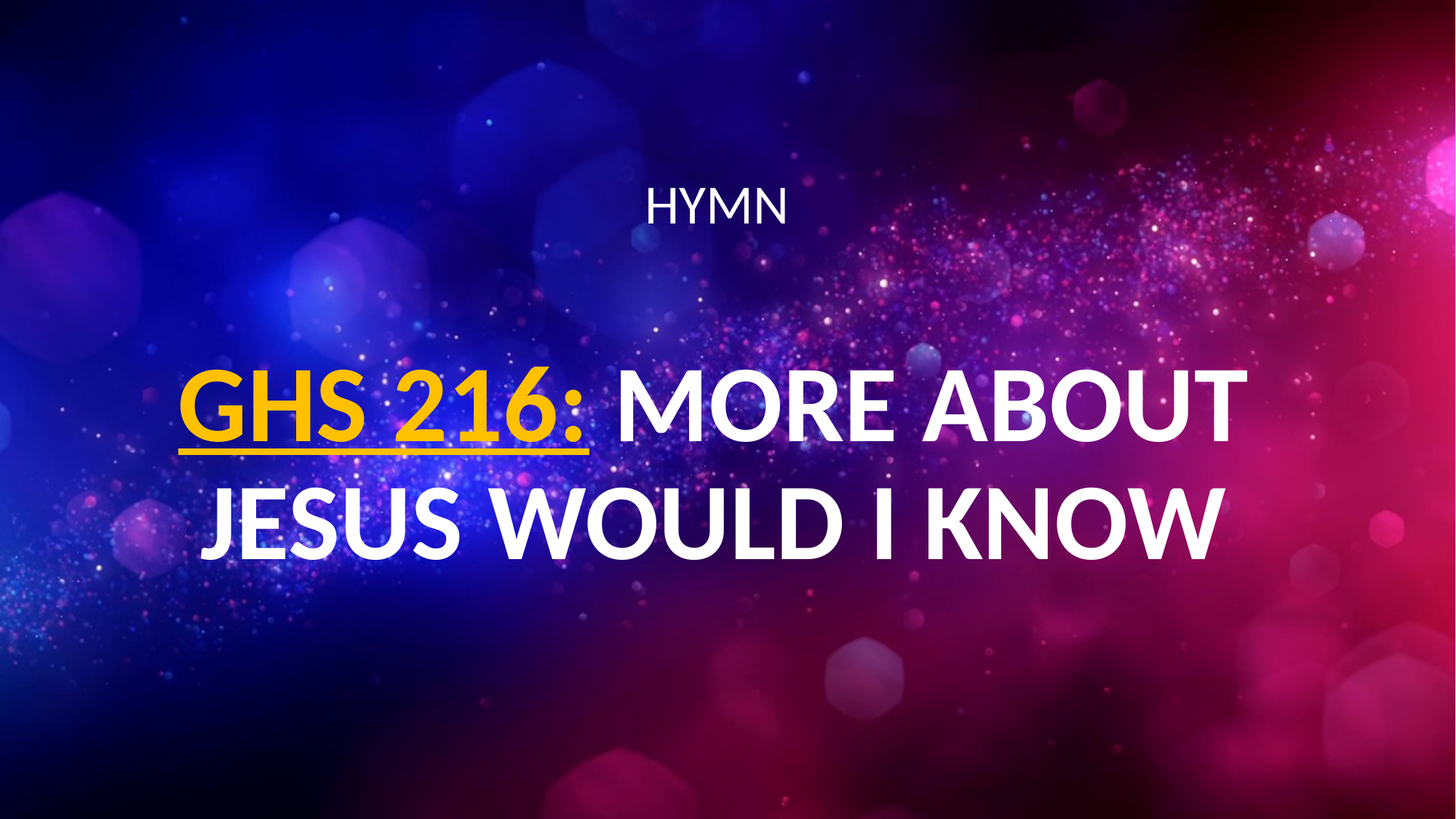

# HYMN
GHS 216: MORE ABOUT JESUS WOULD I KNOW